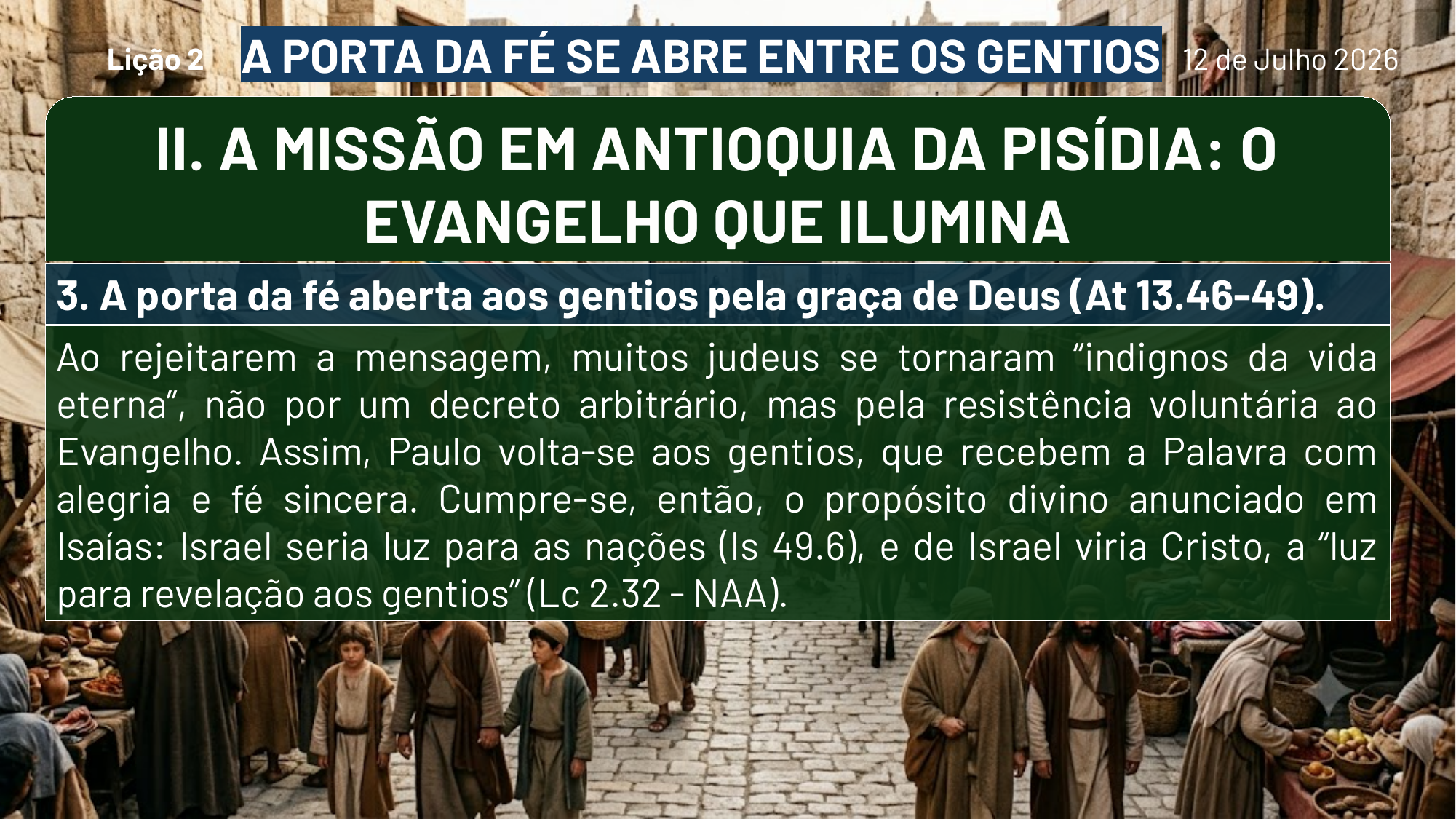

A porta da fé se abre entre os gentios
Lição 2
12 de Julho 2026
II. A MISSÃO EM ANTIOQUIA DA PISÍDIA: O EVANGELHO QUE ILUMINA
3. A porta da fé aberta aos gentios pela graça de Deus (At 13.46-49).

Ao rejeitarem a mensagem, muitos judeus se tornaram “indignos da vida eterna”, não por um decreto arbitrário, mas pela resistência voluntária ao Evangelho. Assim, Paulo volta-se aos gentios, que recebem a Palavra com alegria e fé sincera. Cumpre-se, então, o propósito divino anunciado em Isaías: Israel seria luz para as nações (Is 49.6), e de Israel viria Cristo, a “luz para revelação aos gentios” (Lc 2.32 - NAA).